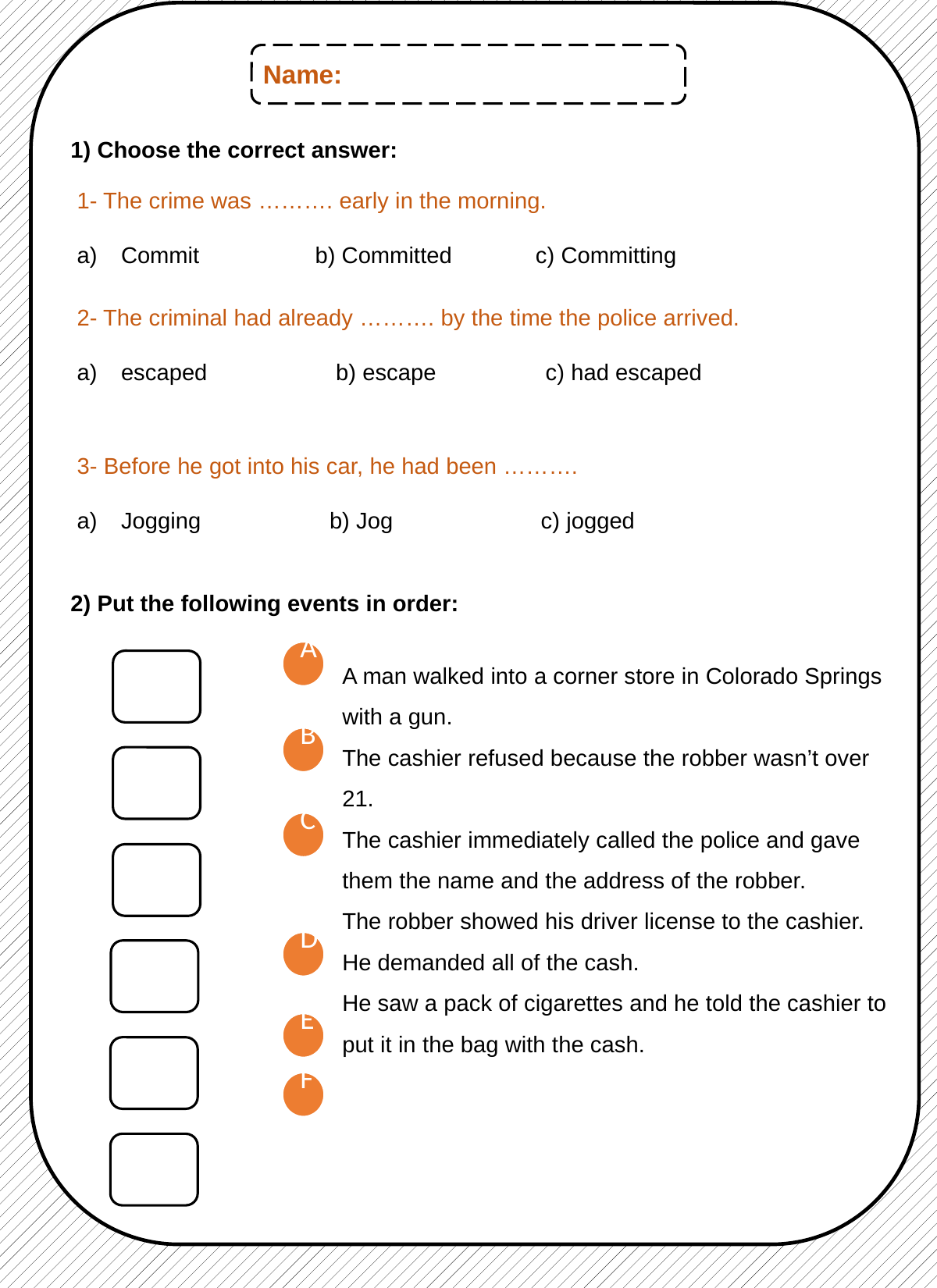

Name:
1) Choose the correct answer:
1- The crime was ………. early in the morning.

Commit                  b) Committed             c) Committing

2- The criminal had already ………. by the time the police arrived.

escaped                    b) escape                 c) had escaped
3- Before he got into his car, he had been ……….

Jogging                    b) Jog                       c) jogged
2) Put the following events in order:
A
A man walked into a corner store in Colorado Springs with a gun.
The cashier refused because the robber wasn’t over 21.
The cashier immediately called the police and gave them the name and the address of the robber.
The robber showed his driver license to the cashier.
He demanded all of the cash.
He saw a pack of cigarettes and he told the cashier to put it in the bag with the cash.

B

C

D

E

F